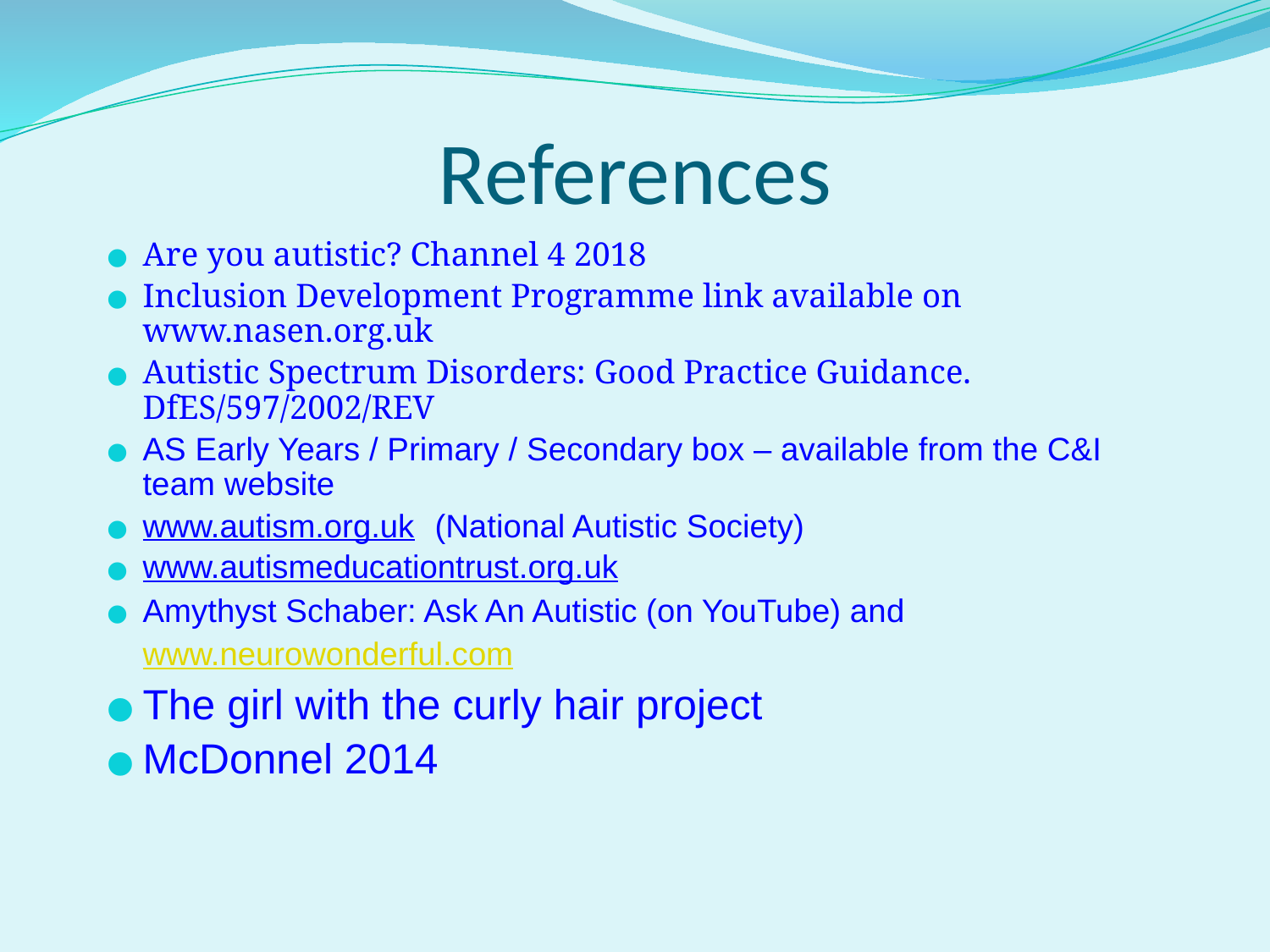

# References

Are you autistic? Channel 4 2018
Inclusion Development Programme link available on www.nasen.org.uk
Autistic Spectrum Disorders: Good Practice Guidance. DfES/597/2002/REV
AS Early Years / Primary / Secondary box – available from the C&I team website
www.autism.org.uk  (National Autistic Society)
www.autismeducationtrust.org.uk
Amythyst Schaber: Ask An Autistic (on YouTube) and www.neurowonderful.com
The girl with the curly hair project
McDonnel 2014